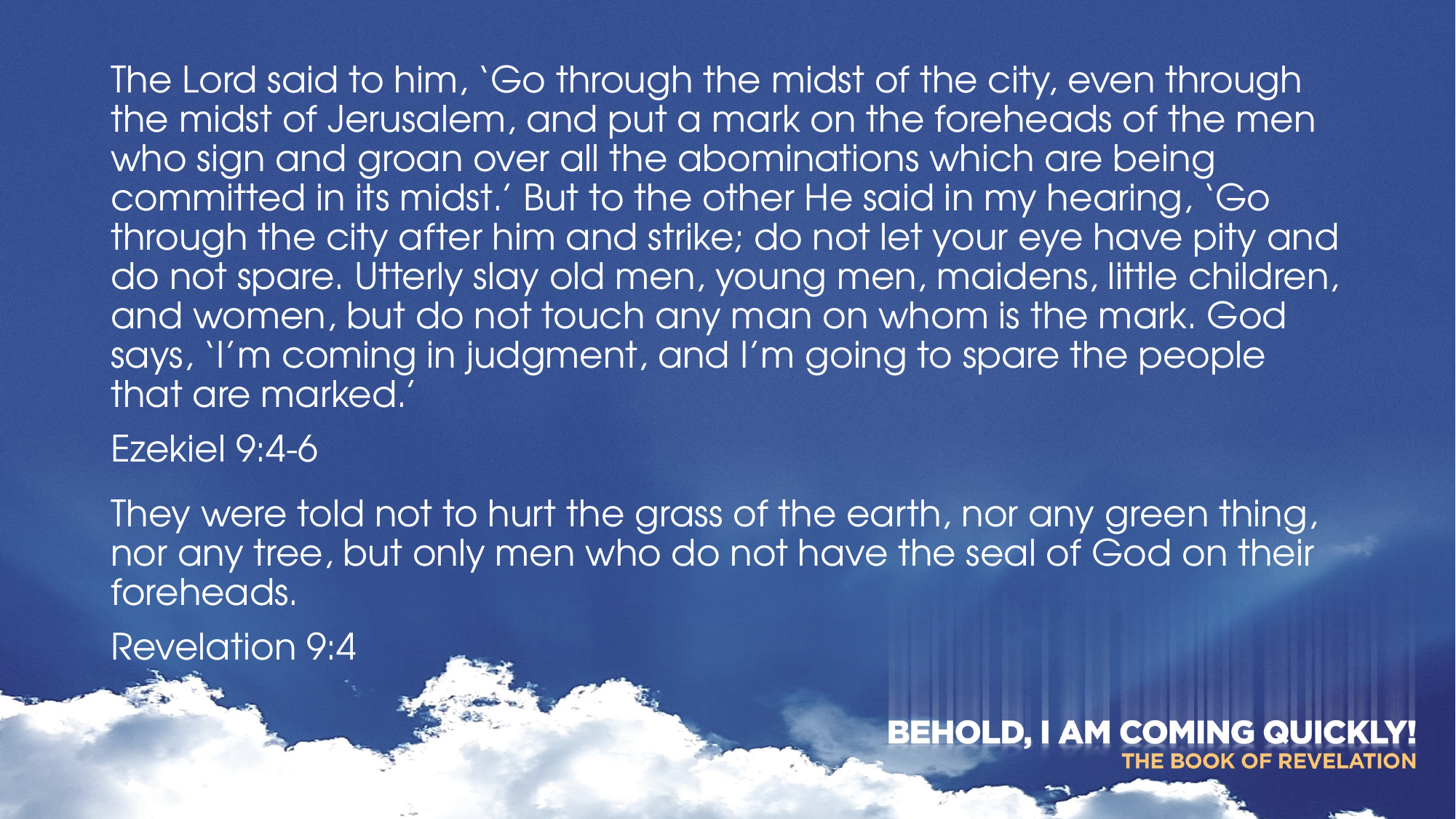

The Lord said to him, ‘Go through the midst of the city, even through the midst of Jerusalem, and put a mark on the foreheads of the men who sign and groan over all the abominations which are being committed in its midst.’ But to the other He said in my hearing, ‘Go through the city after him and strike; do not let your eye have pity and do not spare. Utterly slay old men, young men, maidens, little children, and women, but do not touch any man on whom is the mark. God says, ‘I’m coming in judgment, and I’m going to spare the people that are marked.’
Ezekiel 9:4-6
They were told not to hurt the grass of the earth, nor any green thing, nor any tree, but only men who do not have the seal of God on their foreheads.
Revelation 9:4